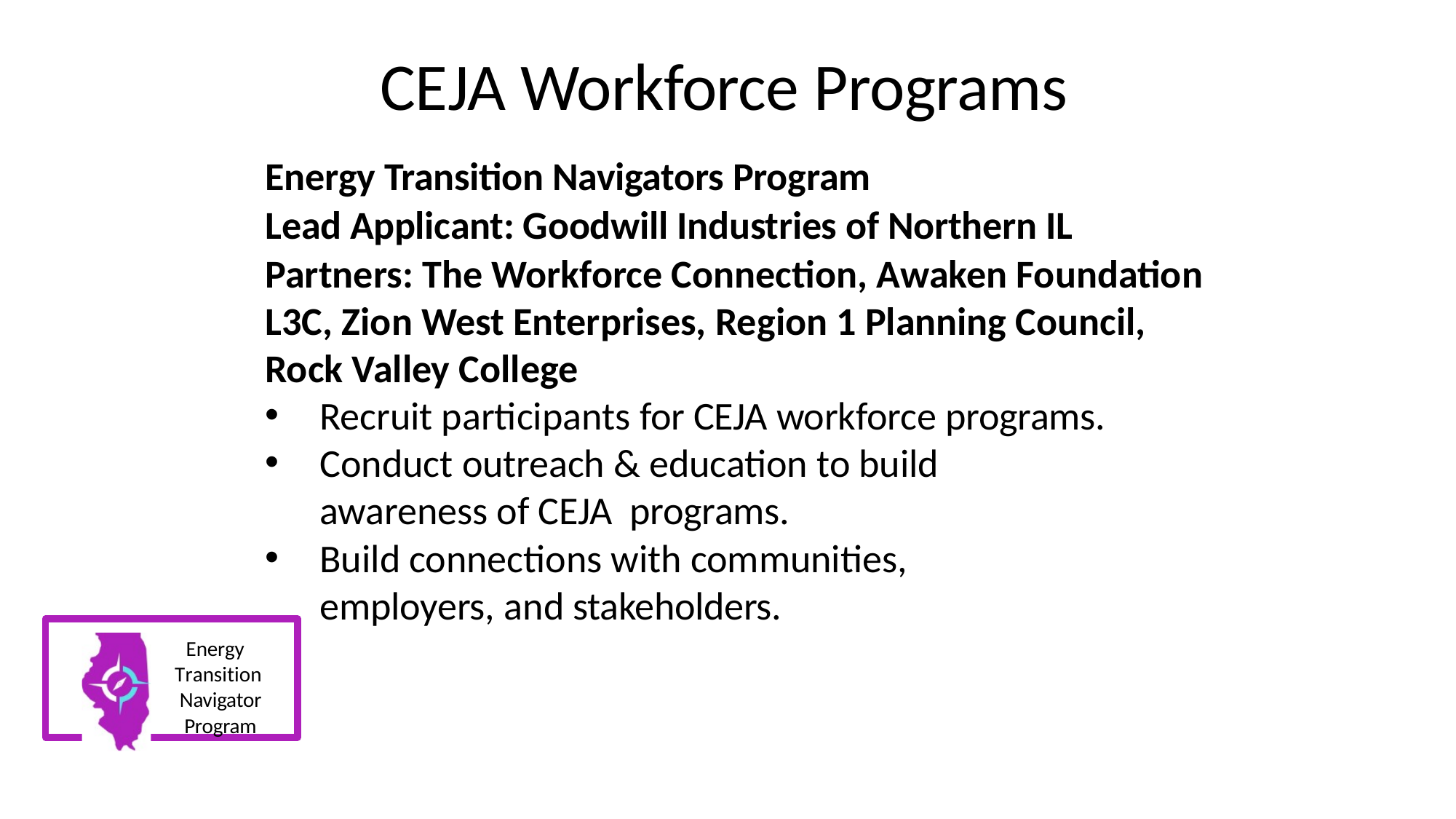

# CEJA Workforce Programs
Energy Transition Navigators Program
Lead Applicant: Goodwill Industries of Northern IL
Partners: The Workforce Connection, Awaken Foundation L3C, Zion West Enterprises, Region 1 Planning Council, Rock Valley College
Recruit participants for CEJA workforce programs.
Conduct outreach & education to build awareness of CEJA  programs.
Build connections with communities, employers, and stakeholders.
Energy  Transition  Navigator  Program